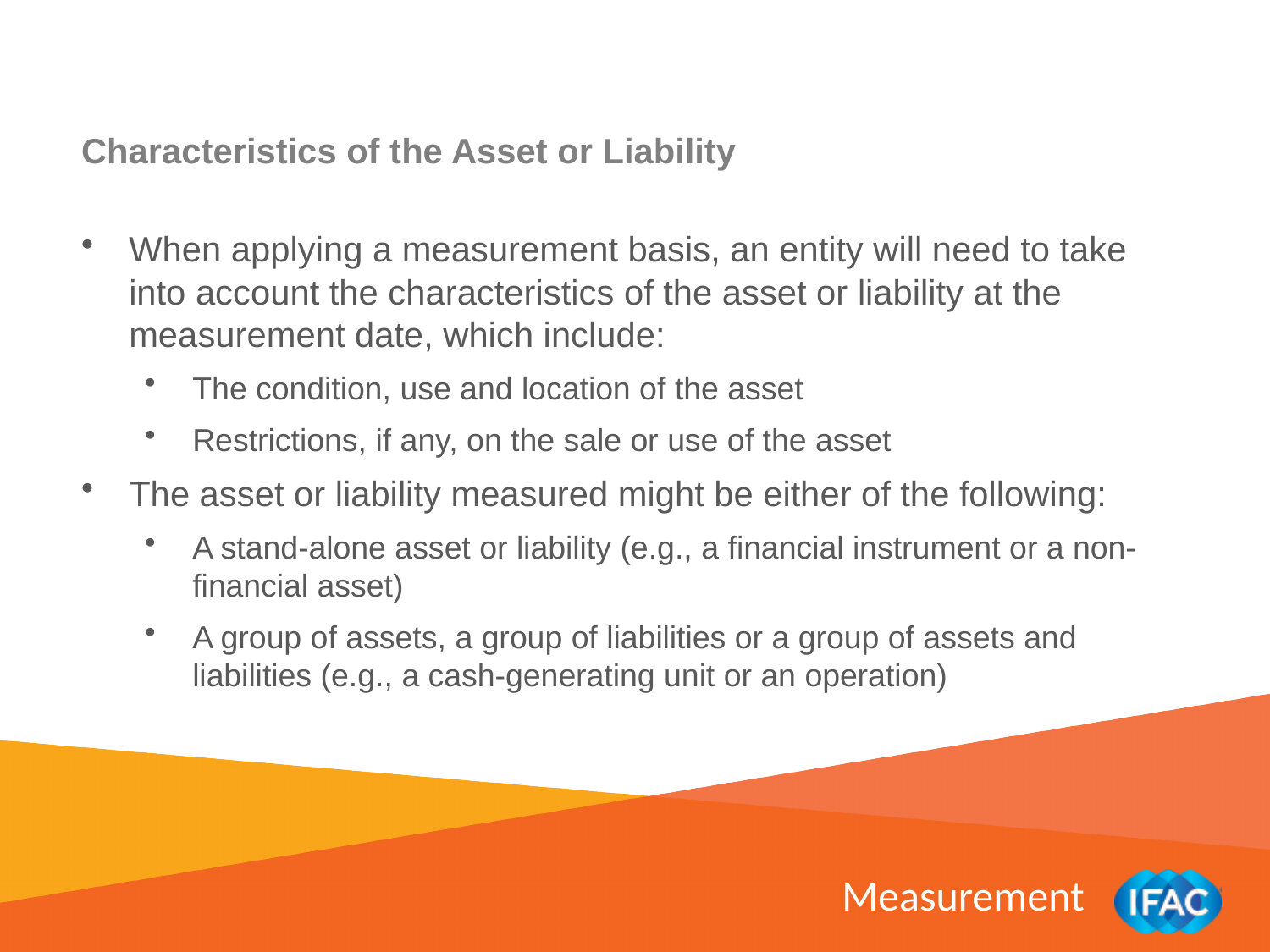

Characteristics of the Asset or Liability

When applying a measurement basis, an entity will need to take into account the characteristics of the asset or liability at the measurement date, which include:
The condition, use and location of the asset
Restrictions, if any, on the sale or use of the asset
The asset or liability measured might be either of the following:
A stand-alone asset or liability (e.g., a financial instrument or a non-financial asset)
A group of assets, a group of liabilities or a group of assets and liabilities (e.g., a cash-generating unit or an operation)

Measurement